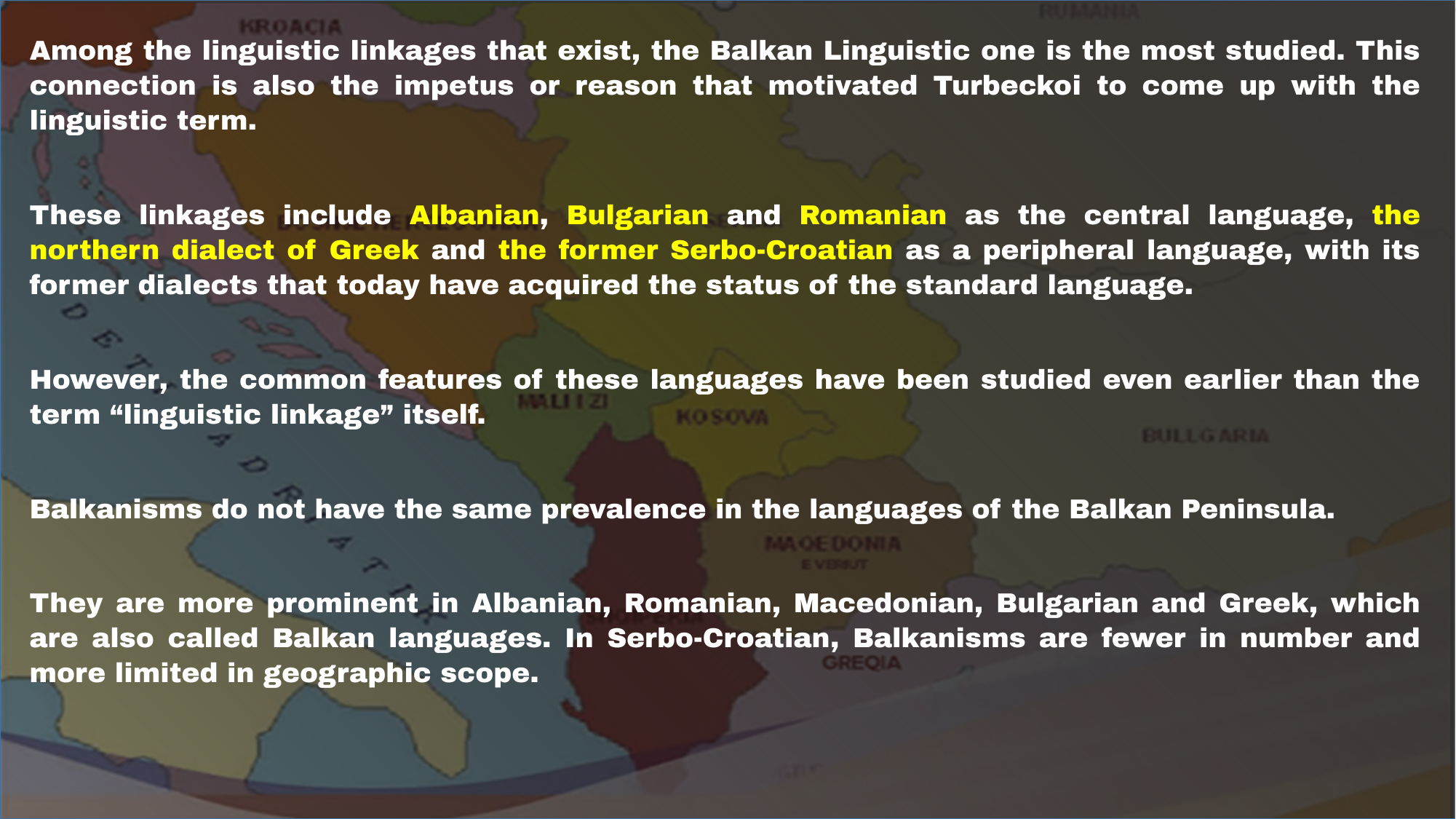

Among the linguistic linkages that exist, the Balkan Linguistic one is the most studied. This connection is also the impetus or reason that motivated Turbeckoi to come up with the linguistic term.

These linkages include Albanian, Bulgarian and Romanian as the central language, the northern dialect of Greek and the former Serbo-Croatian as a peripheral language, with its former dialects that today have acquired the status of the standard language.

However, the common features of these languages have been studied even earlier than the term “linguistic linkage” itself.

Balkanisms do not have the same prevalence in the languages of the Balkan Peninsula.

They are more prominent in Albanian, Romanian, Macedonian, Bulgarian and Greek, which are also called Balkan languages. In Serbo-Croatian, Balkanisms are fewer in number and more limited in geographic scope.